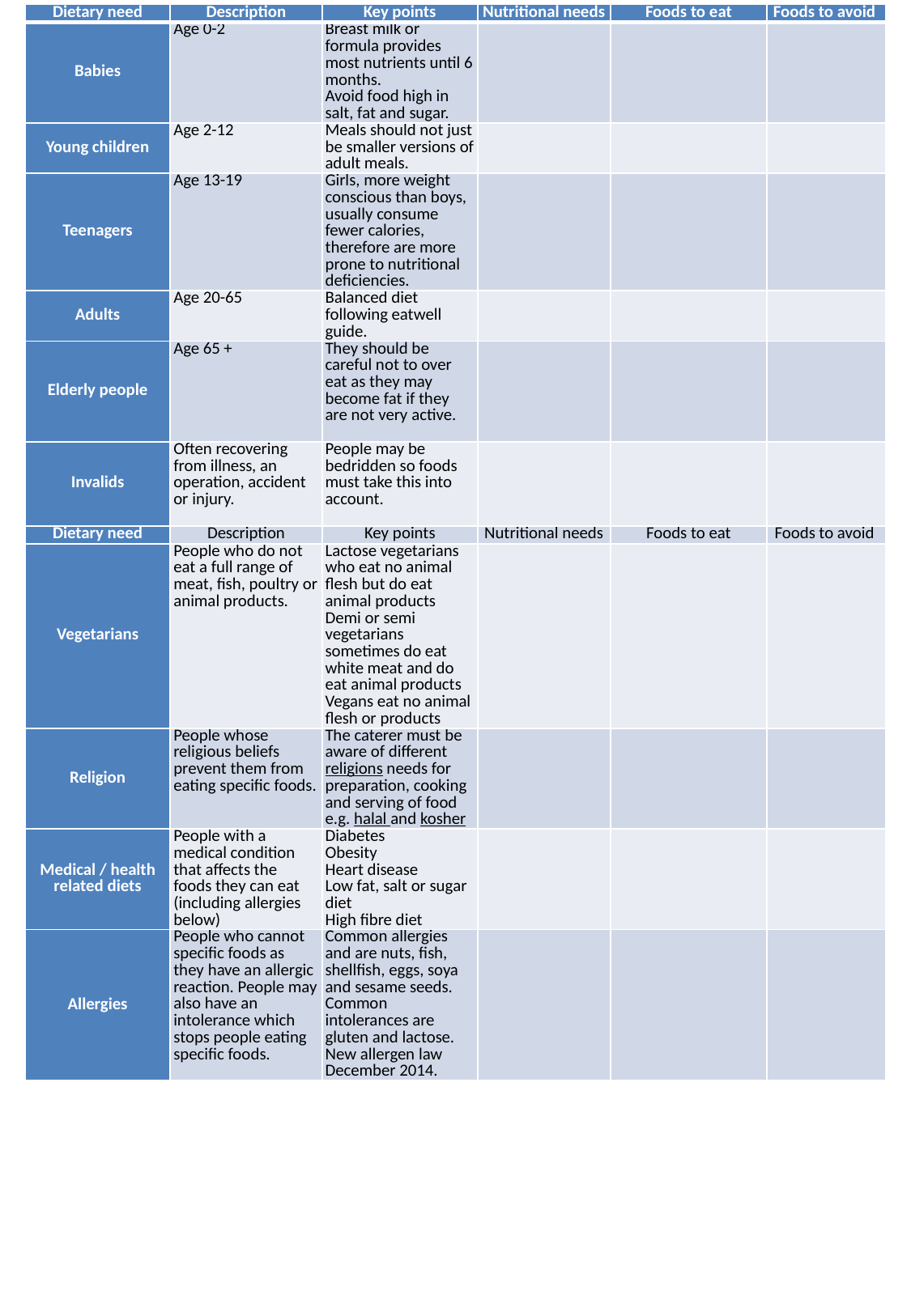

| Dietary need | Description | Key points | Nutritional needs | Foods to eat | Foods to avoid |
| --- | --- | --- | --- | --- | --- |
| Babies | Age 0-2 | Breast milk or formula provides most nutrients until 6 months. Avoid food high in salt, fat and sugar. |  |  |  |
| Young children | Age 2-12 | Meals should not just be smaller versions of adult meals. |  |  |  |
| Teenagers | Age 13-19 | Girls, more weight conscious than boys, usually consume fewer calories, therefore are more prone to nutritional deficiencies. |  |  |  |
| Adults | Age 20-65 | Balanced diet following eatwell guide. |  |  |  |
| Elderly people | Age 65 + | They should be careful not to over eat as they may become fat if they are not very active. |  |  |  |
| Invalids | Often recovering from illness, an operation, accident or injury. | People may be bedridden so foods must take this into account. |  |  |  |
| Dietary need | Description | Key points | Nutritional needs | Foods to eat | Foods to avoid |
| Vegetarians | People who do not eat a full range of meat, fish, poultry or animal products. | Lactose vegetarians who eat no animal flesh but do eat animal products Demi or semi vegetarians sometimes do eat white meat and do eat animal products Vegans eat no animal flesh or products |  |  |  |
| Religion | People whose religious beliefs prevent them from eating specific foods. | The caterer must be aware of different religions needs for preparation, cooking and serving of food e.g. halal and kosher |  |  |  |
| Medical / health related diets | People with a medical condition that affects the foods they can eat (including allergies below) | Diabetes Obesity Heart disease Low fat, salt or sugar diet High fibre diet |  |  |  |
| Allergies | People who cannot specific foods as they have an allergic reaction. People may also have an intolerance which stops people eating specific foods. | Common allergies and are nuts, fish, shellfish, eggs, soya and sesame seeds. Common intolerances are gluten and lactose. New allergen law December 2014. |  |  |  |